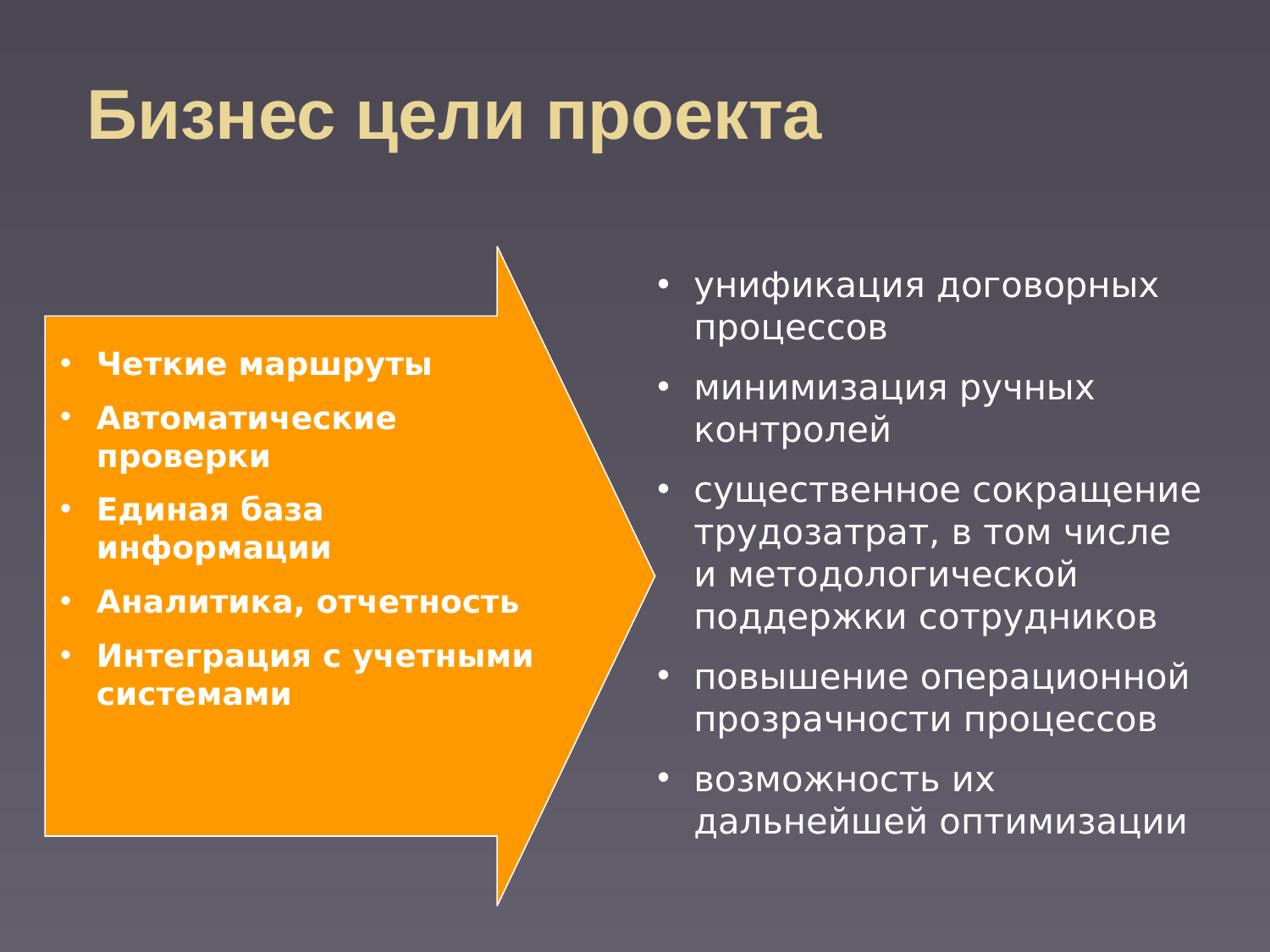

Бизнес цели проекта

унификация договорных процессов
минимизация ручных контролей
существенное сокращение трудозатрат, в том числе и методологической поддержки сотрудников
повышение операционной прозрачности процессов
возможность их дальнейшей оптимизации
Четкие маршруты
Автоматические проверки
Единая база информации
Аналитика, отчетность
Интеграция с учетными системами